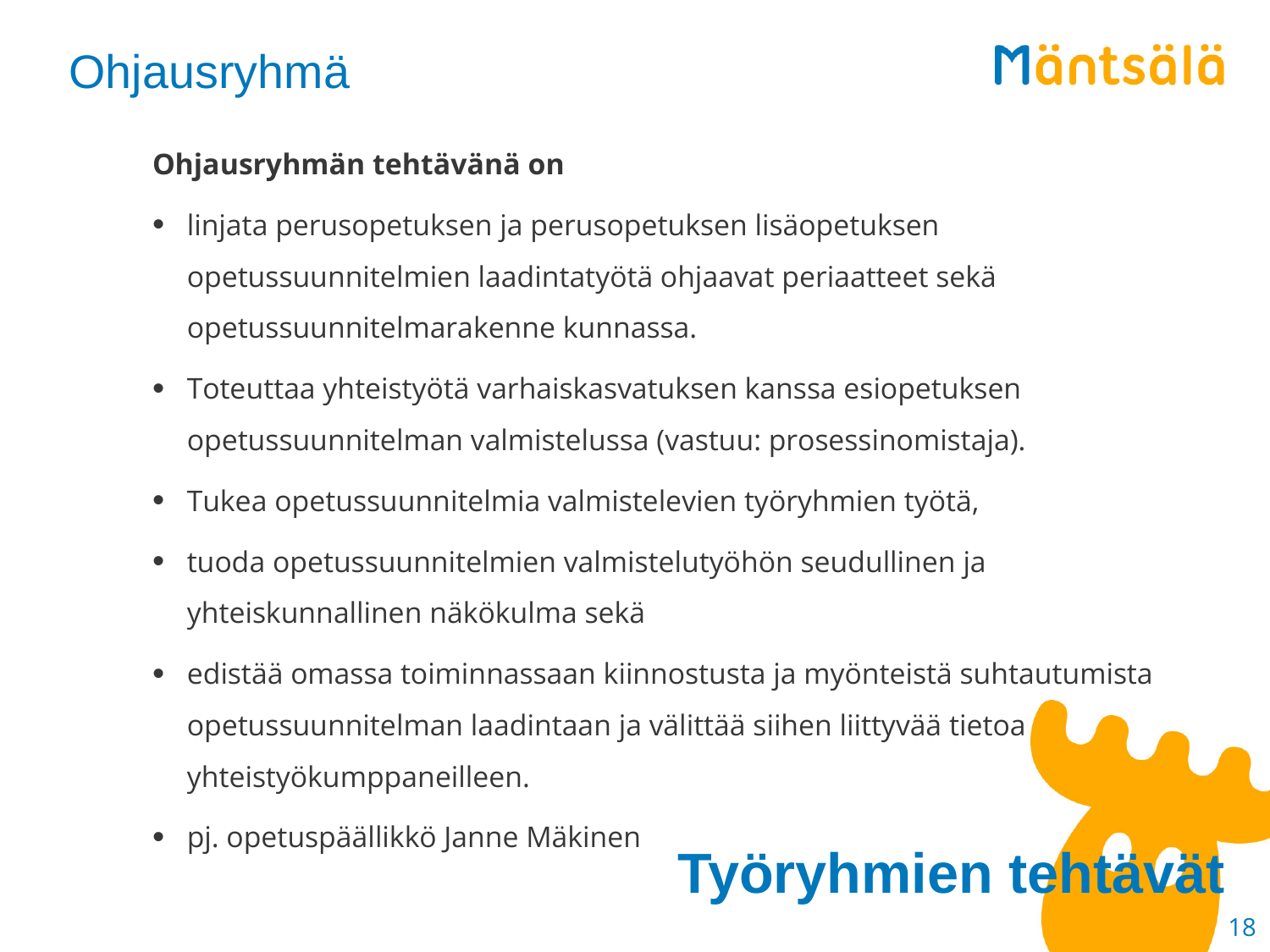

# Ohjausryhmä
Ohjausryhmän tehtävänä on
linjata perusopetuksen ja perusopetuksen lisäopetuksen opetussuunnitelmien laadintatyötä ohjaavat periaatteet sekä opetussuunnitelmarakenne kunnassa.
Toteuttaa yhteistyötä varhaiskasvatuksen kanssa esiopetuksen opetussuunnitelman valmistelussa (vastuu: prosessinomistaja).
Tukea opetussuunnitelmia valmistelevien työryhmien työtä,
tuoda opetussuunnitelmien valmistelutyöhön seudullinen ja yhteiskunnallinen näkökulma sekä
edistää omassa toiminnassaan kiinnostusta ja myönteistä suhtautumista opetussuunnitelman laadintaan ja välittää siihen liittyvää tietoa yhteistyökumppaneilleen.
pj. opetuspäällikkö Janne Mäkinen
Työryhmien tehtävät